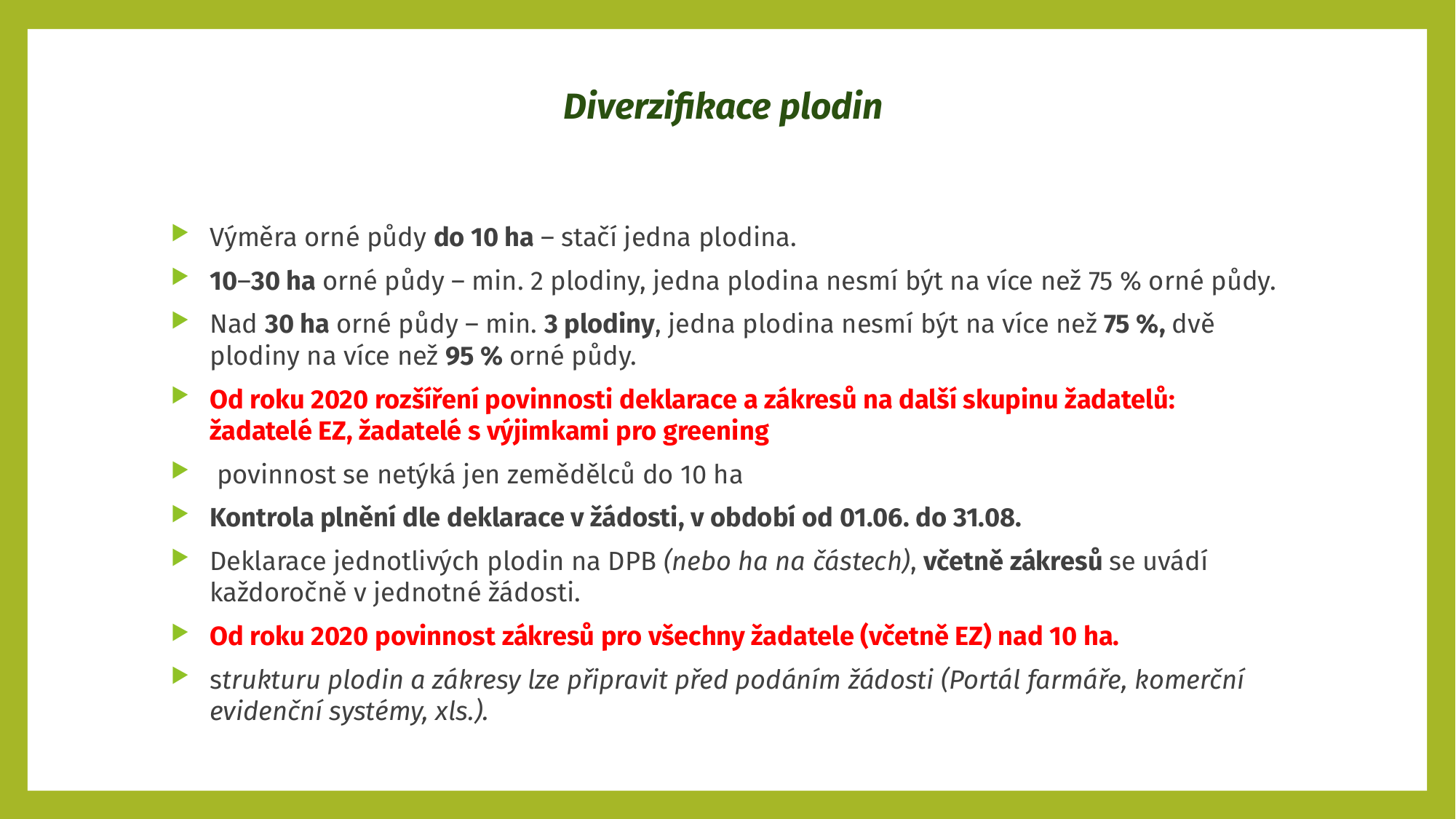

Diverzifikace plodin

Výměra orné půdy do 10 ha – stačí jedna plodina.
10–30 ha orné půdy – min. 2 plodiny, jedna plodina nesmí být na více než 75 % orné půdy.
Nad 30 ha orné půdy – min. 3 plodiny, jedna plodina nesmí být na více než 75 %, dvě plodiny na více než 95 % orné půdy.
Od roku 2020 rozšíření povinnosti deklarace a zákresů na další skupinu žadatelů:  žadatelé EZ, žadatelé s výjimkami pro greening
 povinnost se netýká jen zemědělců do 10 ha
Kontrola plnění dle deklarace v žádosti, v období od 01.06. do 31.08.
Deklarace jednotlivých plodin na DPB (nebo ha na částech), včetně zákresů se uvádí každoročně v jednotné žádosti.
Od roku 2020 povinnost zákresů pro všechny žadatele (včetně EZ) nad 10 ha.
strukturu plodin a zákresy lze připravit před podáním žádosti (Portál farmáře, komerční evidenční systémy, xls.).